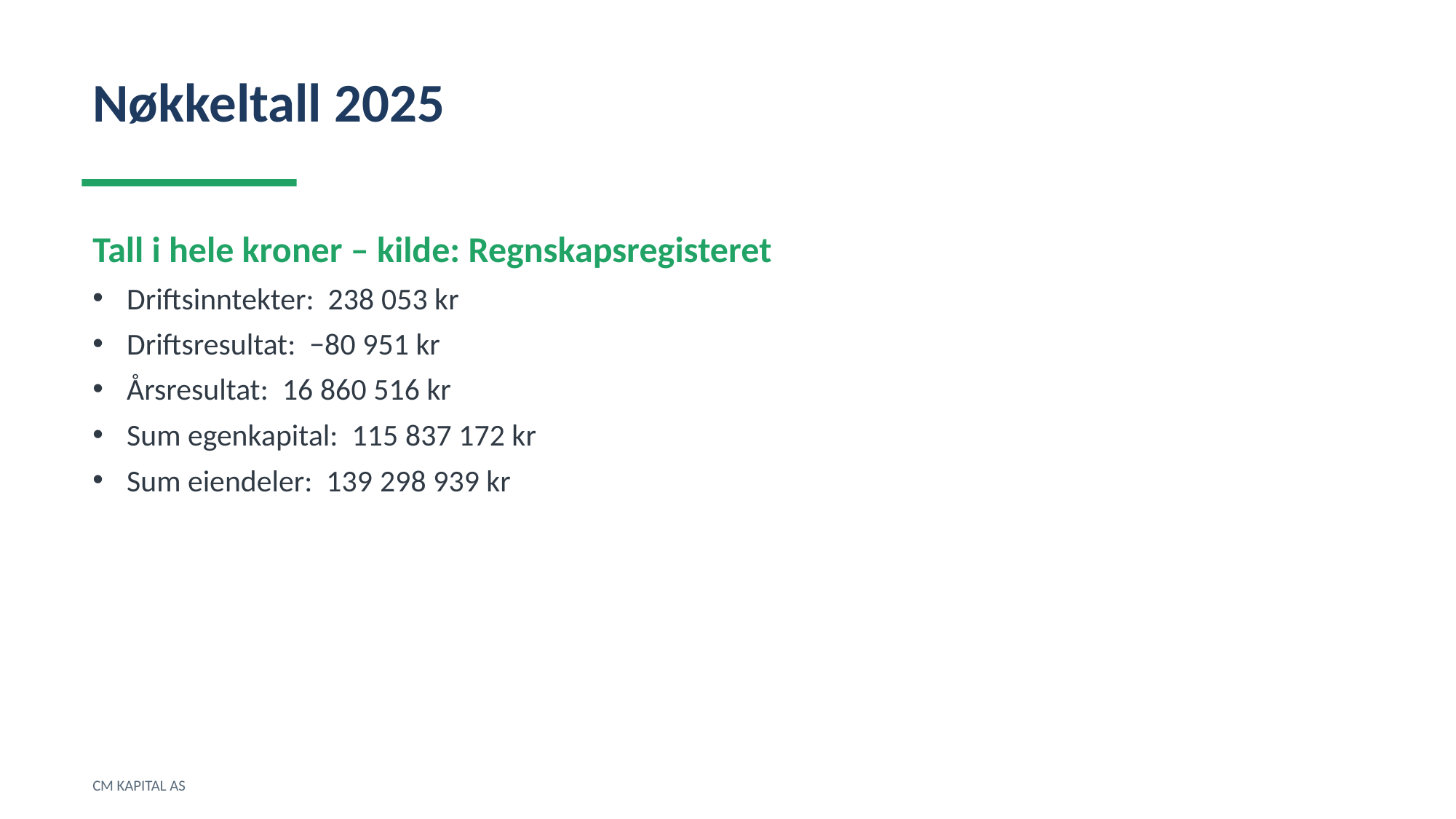

Nøkkeltall 2025

Tall i hele kroner – kilde: Regnskapsregisteret
Driftsinntekter:  238 053 kr
Driftsresultat:  −80 951 kr
Årsresultat:  16 860 516 kr
Sum egenkapital:  115 837 172 kr
Sum eiendeler:  139 298 939 kr
CM KAPITAL AS